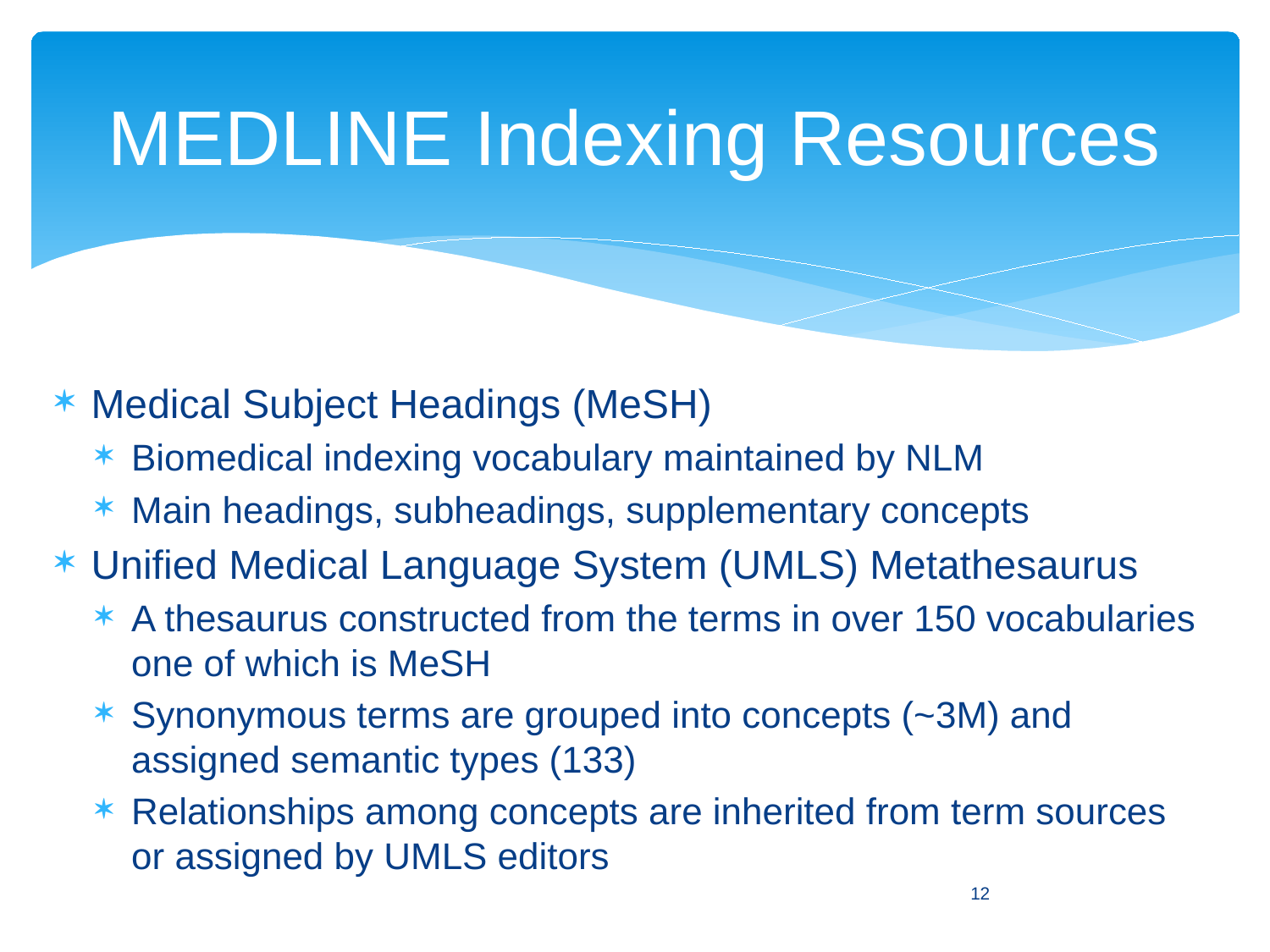

# MEDLINE Indexing Resources
Medical Subject Headings (MeSH)
Biomedical indexing vocabulary maintained by NLM
Main headings, subheadings, supplementary concepts
Unified Medical Language System (UMLS) Metathesaurus
A thesaurus constructed from the terms in over 150 vocabularies one of which is MeSH
Synonymous terms are grouped into concepts (~3M) and assigned semantic types (133)
Relationships among concepts are inherited from term sources or assigned by UMLS editors
12